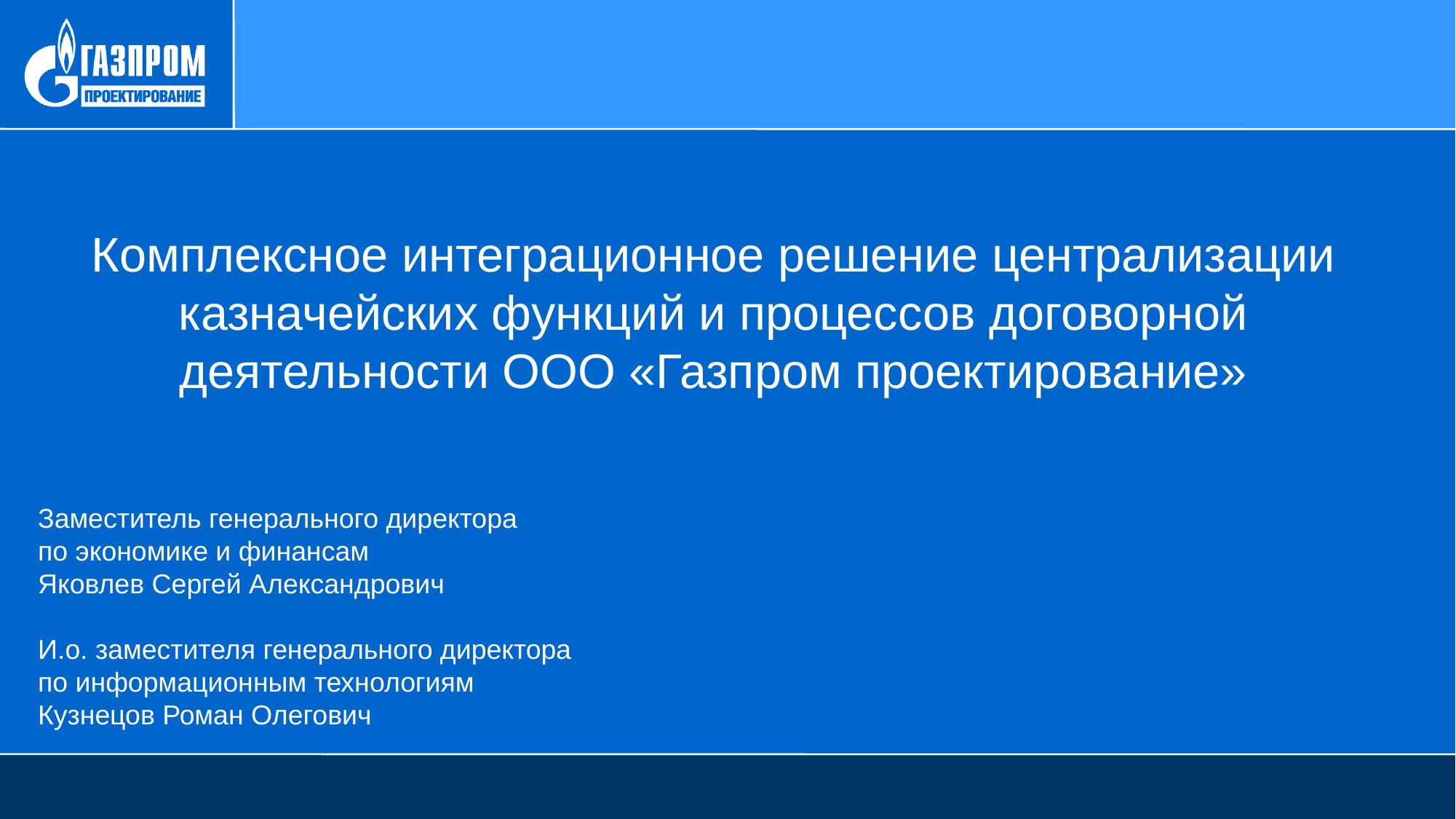

Комплексное интеграционное решение централизации казначейских функций и процессов договорной деятельности ООО «Газпром проектирование»
Заместитель генерального директора
по экономике и финансам
Яковлев Сергей Александрович

И.о. заместителя генерального директора
по информационным технологиям
Кузнецов Роман Олегович